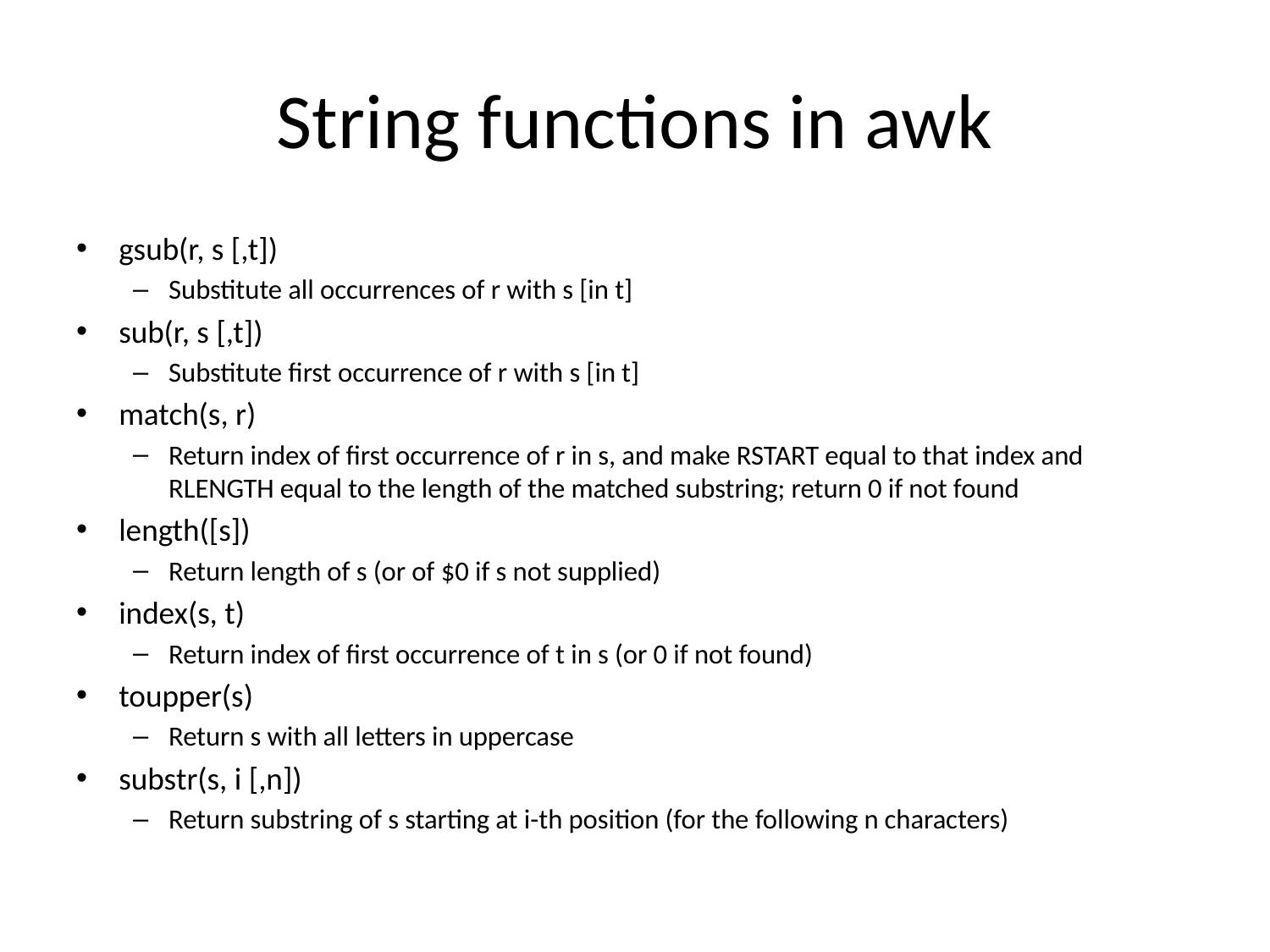

# String functions in awk
gsub(r, s [,t])
Substitute all occurrences of r with s [in t]
sub(r, s [,t])
Substitute first occurrence of r with s [in t]
match(s, r)
Return index of first occurrence of r in s, and make RSTART equal to that index and RLENGTH equal to the length of the matched substring; return 0 if not found
length([s])
Return length of s (or of $0 if s not supplied)
index(s, t)
Return index of first occurrence of t in s (or 0 if not found)
toupper(s)
Return s with all letters in uppercase
substr(s, i [,n])
Return substring of s starting at i-th position (for the following n characters)